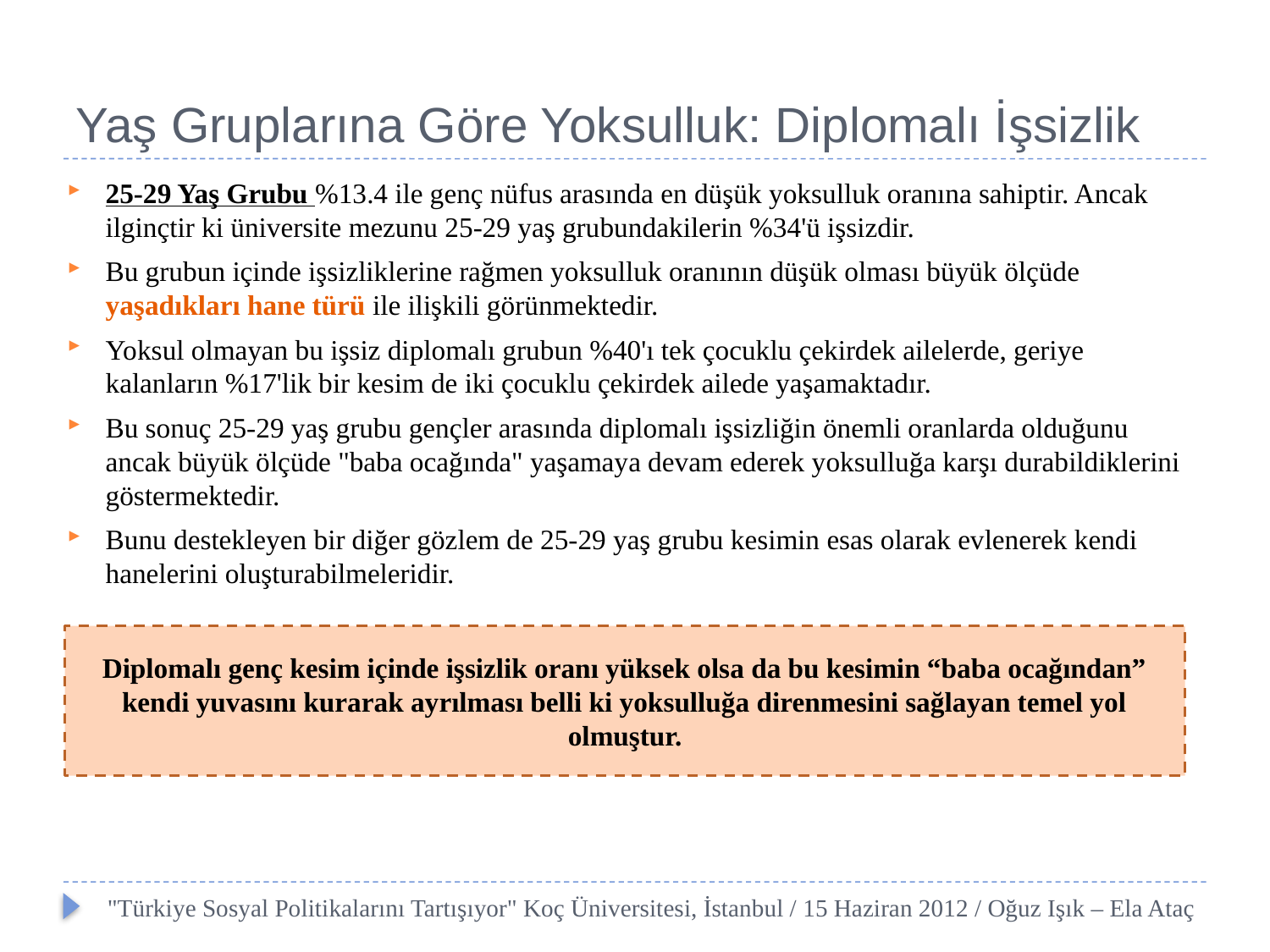

# Yaş Gruplarına Göre Yoksulluk: Diplomalı İşsizlik
25-29 Yaş Grubu %13.4 ile genç nüfus arasında en düşük yoksulluk oranına sahiptir. Ancak ilginçtir ki üniversite mezunu 25-29 yaş grubundakilerin %34'ü işsizdir.
Bu grubun içinde işsizliklerine rağmen yoksulluk oranının düşük olması büyük ölçüde yaşadıkları hane türü ile ilişkili görünmektedir.
Yoksul olmayan bu işsiz diplomalı grubun %40'ı tek çocuklu çekirdek ailelerde, geriye kalanların %17'lik bir kesim de iki çocuklu çekirdek ailede yaşamaktadır.
Bu sonuç 25-29 yaş grubu gençler arasında diplomalı işsizliğin önemli oranlarda olduğunu ancak büyük ölçüde "baba ocağında" yaşamaya devam ederek yoksulluğa karşı durabildiklerini göstermektedir.
Bunu destekleyen bir diğer gözlem de 25-29 yaş grubu kesimin esas olarak evlenerek kendi hanelerini oluşturabilmeleridir.

Diplomalı genç kesim içinde işsizlik oranı yüksek olsa da bu kesimin “baba ocağından” kendi yuvasını kurarak ayrılması belli ki yoksulluğa direnmesini sağlayan temel yol olmuştur.
"Türkiye Sosyal Politikalarını Tartışıyor" Koç Üniversitesi, İstanbul / 15 Haziran 2012 / Oğuz Işık – Ela Ataç